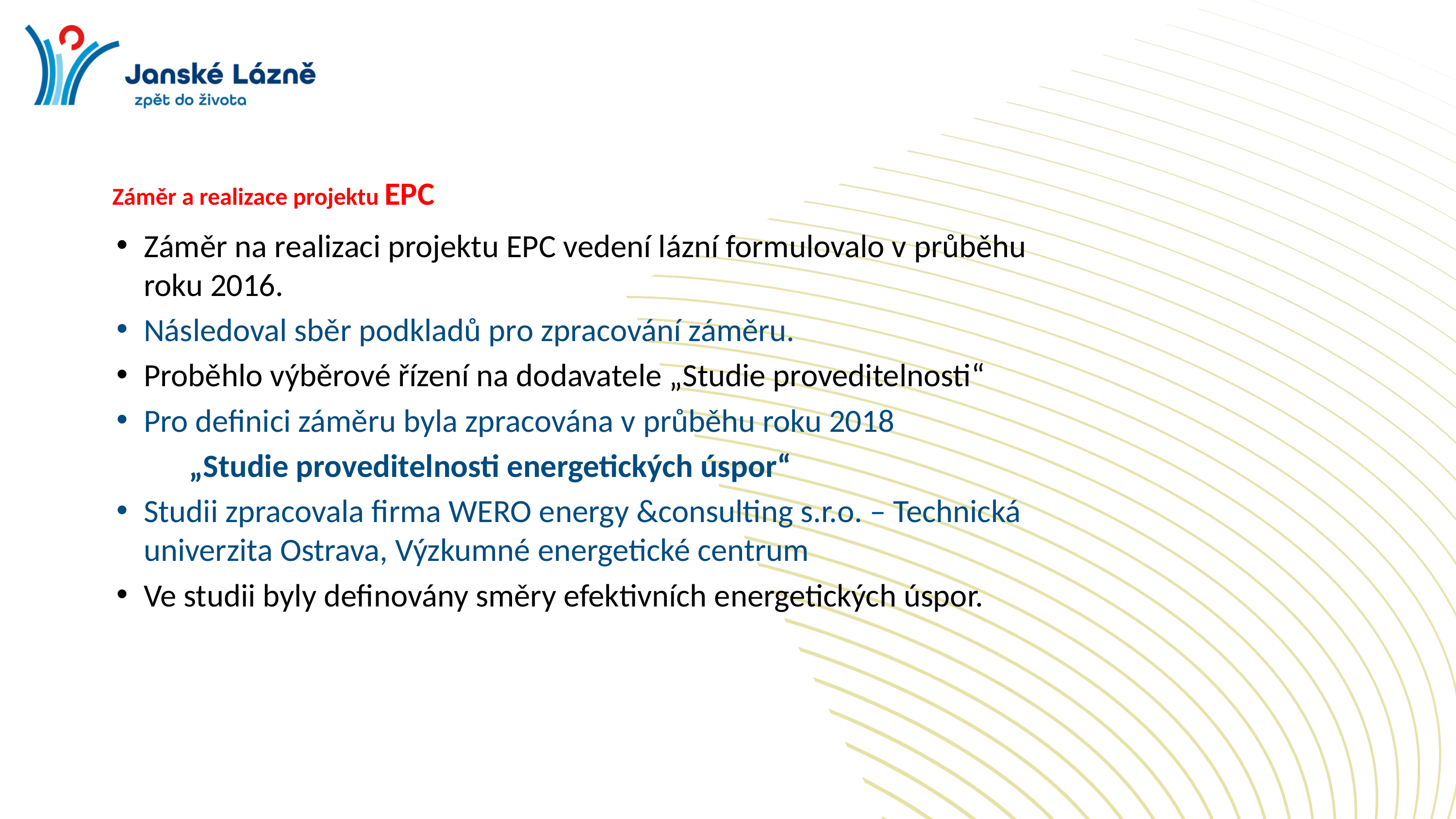

Záměr a realizace projektu EPC
Záměr na realizaci projektu EPC vedení lázní formulovalo v průběhu roku 2016.
Následoval sběr podkladů pro zpracování záměru.
Proběhlo výběrové řízení na dodavatele „Studie proveditelnosti“
Pro definici záměru byla zpracována v průběhu roku 2018
	„Studie proveditelnosti energetických úspor“
Studii zpracovala firma WERO energy &consulting s.r.o. – Technická univerzita Ostrava, Výzkumné energetické centrum
Ve studii byly definovány směry efektivních energetických úspor.